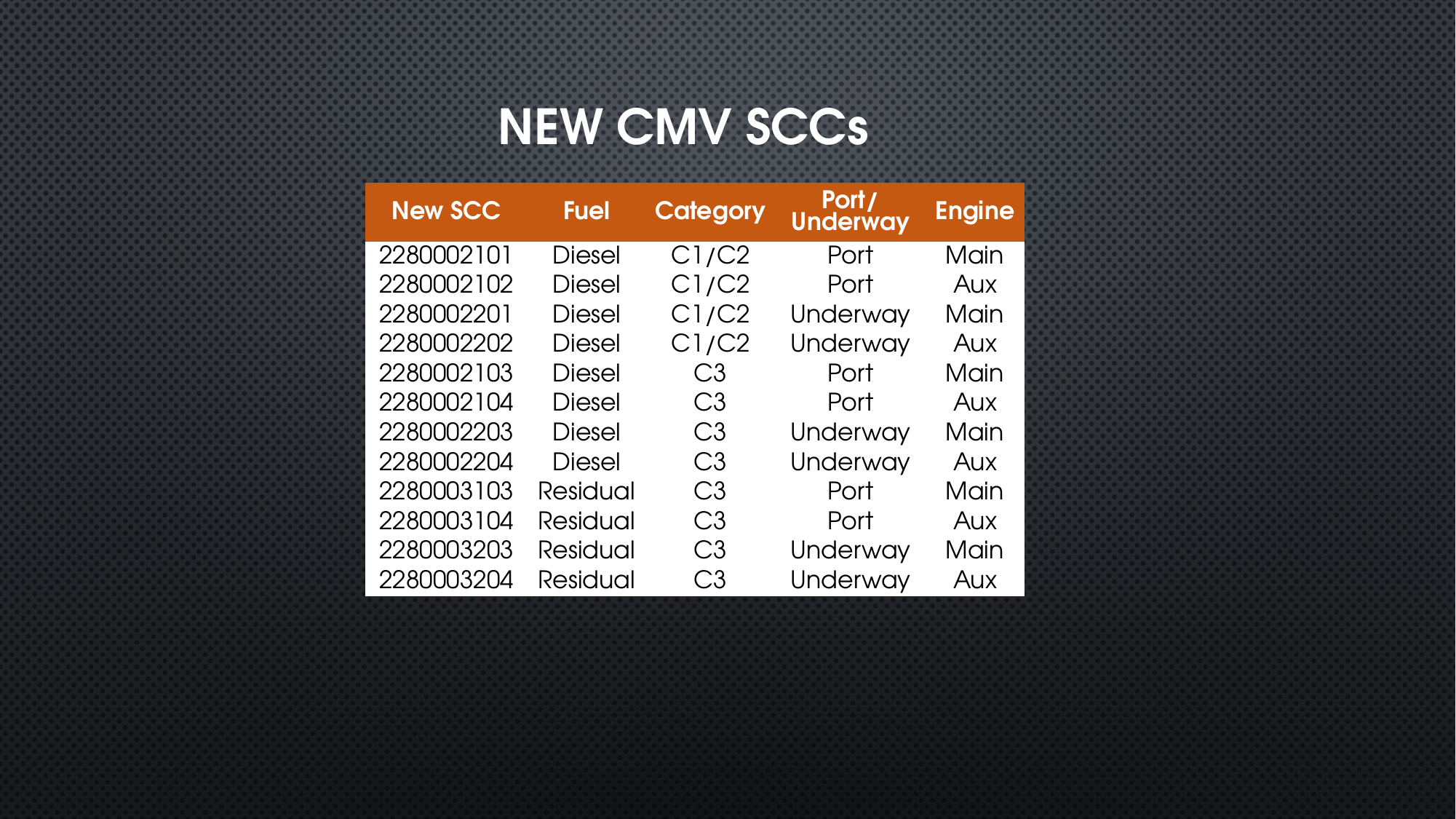

# New CMV SCCs
| New SCC | Fuel | Category | Port/ Underway | Engine |
| --- | --- | --- | --- | --- |
| 2280002101 | Diesel | C1/C2 | Port | Main |
| 2280002102 | Diesel | C1/C2 | Port | Aux |
| 2280002201 | Diesel | C1/C2 | Underway | Main |
| 2280002202 | Diesel | C1/C2 | Underway | Aux |
| 2280002103 | Diesel | C3 | Port | Main |
| 2280002104 | Diesel | C3 | Port | Aux |
| 2280002203 | Diesel | C3 | Underway | Main |
| 2280002204 | Diesel | C3 | Underway | Aux |
| 2280003103 | Residual | C3 | Port | Main |
| 2280003104 | Residual | C3 | Port | Aux |
| 2280003203 | Residual | C3 | Underway | Main |
| 2280003204 | Residual | C3 | Underway | Aux |